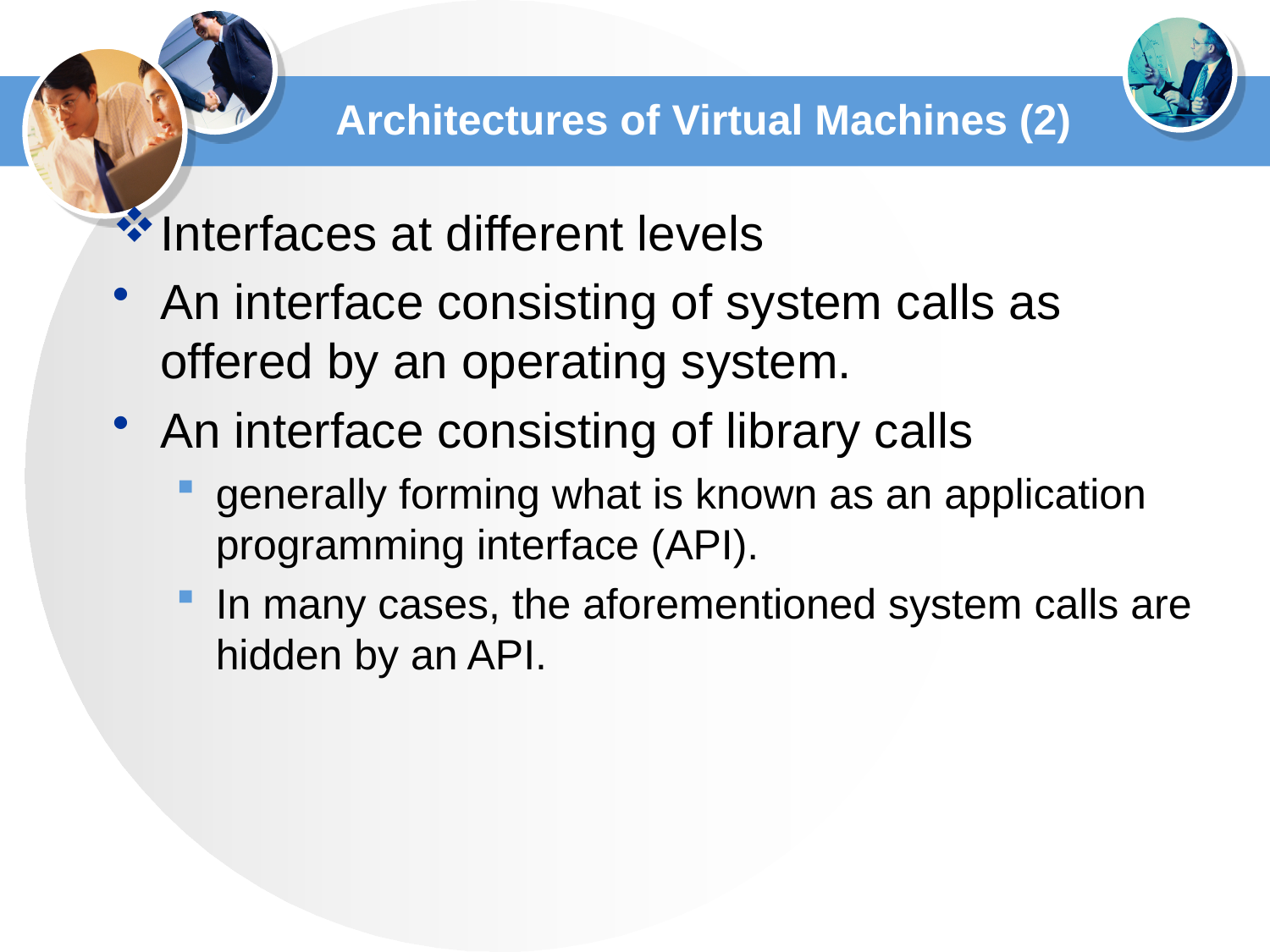

# Architectures of Virtual Machines (2)
Interfaces at different levels
An interface consisting of system calls as offered by an operating system.
An interface consisting of library calls
generally forming what is known as an application programming interface (API).
In many cases, the aforementioned system calls are hidden by an API.